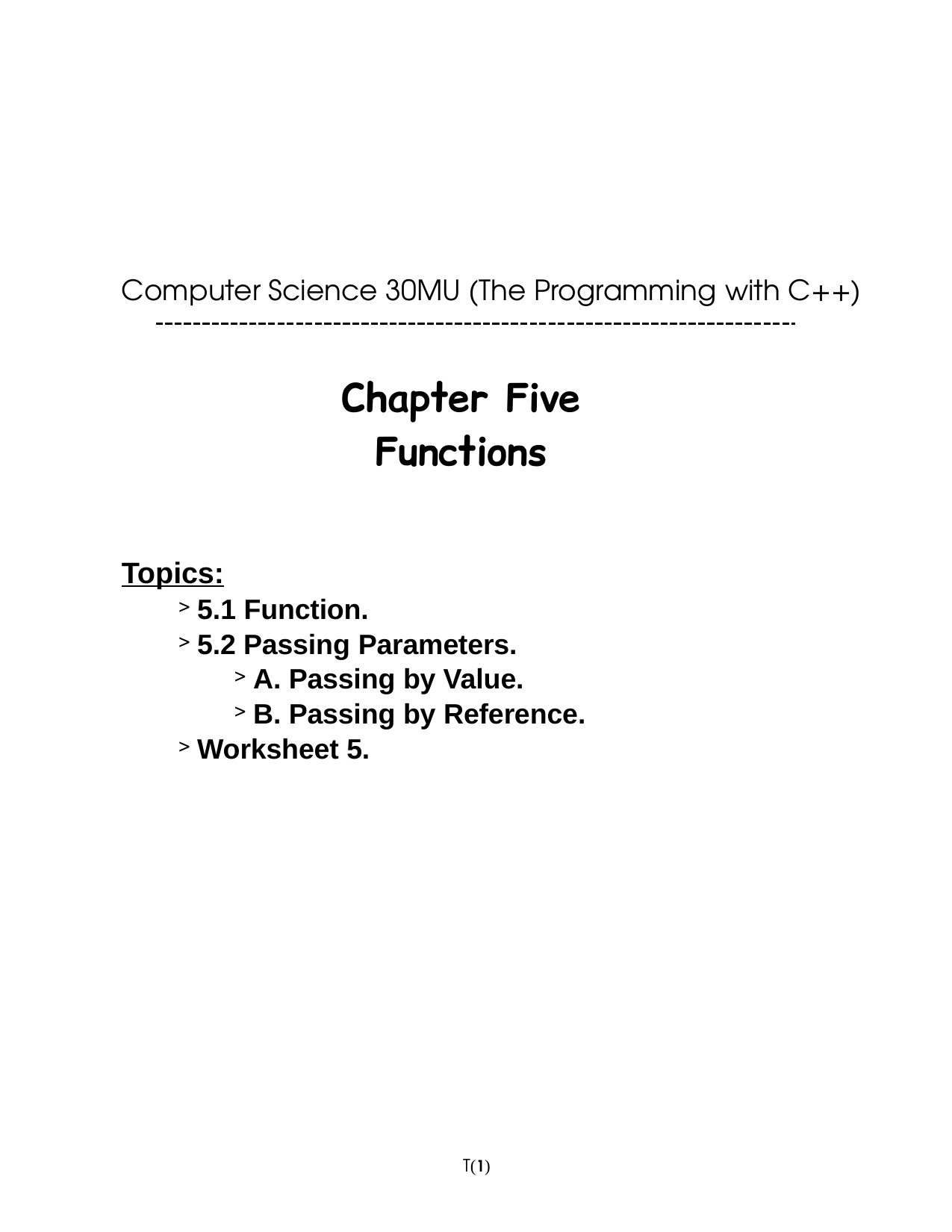

Computer Science 30MU (The Programming with C++)

Chapter Five  Functions
Topics:
5.1 Function.
5.2 Passing Parameters.
A. Passing by Value.
B. Passing by Reference.
Worksheet 5.
T(1)